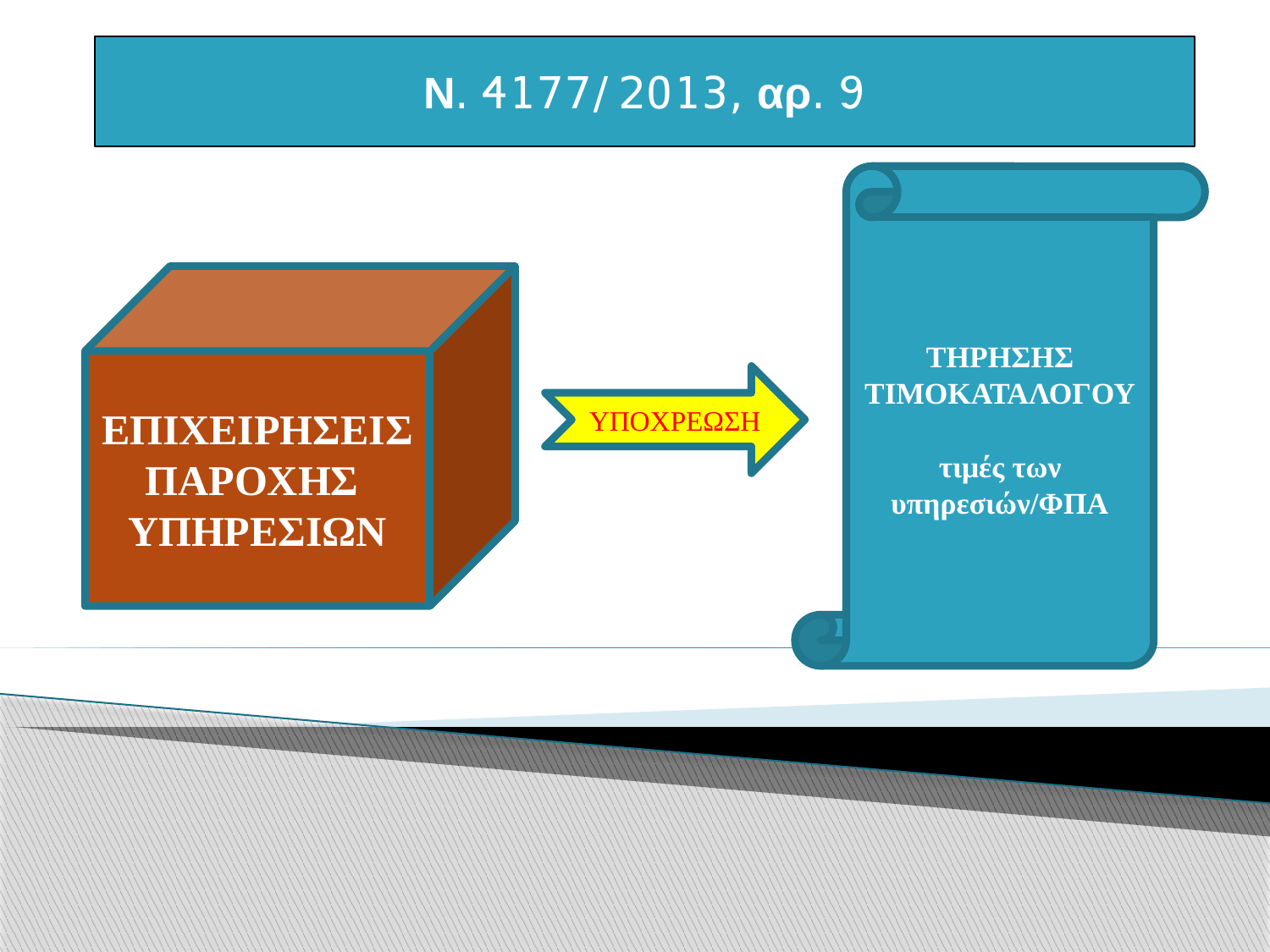

Ν. 4177/2013, αρ. 9
ΤΗΡΗΣΗΣ
ΤΙΜΟΚΑΤΑΛΟΓΟΥ

τιμές των υπηρεσιών/ΦΠΑ
ΕΠΙΧΕΙΡΗΣΕΙΣ
ΠΑΡΟΧΗΣ
ΥΠΗΡΕΣΙΩΝ
ΥΠΟΧΡΕΩΣΗ